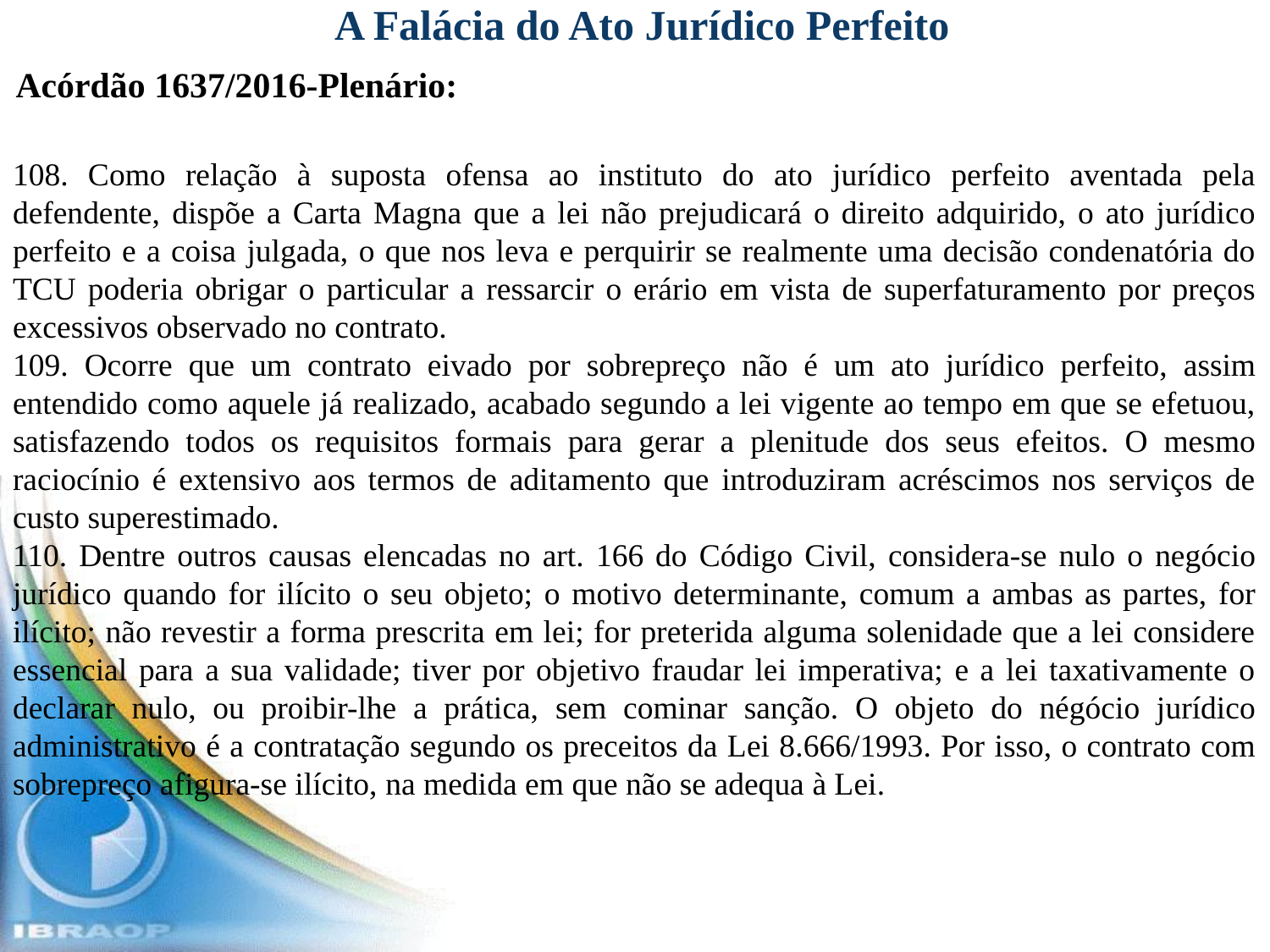

# A Falácia do Ato Jurídico Perfeito
Acórdão 1637/2016-Plenário:

108. Como relação à suposta ofensa ao instituto do ato jurídico perfeito aventada pela defendente, dispõe a Carta Magna que a lei não prejudicará o direito adquirido, o ato jurídico perfeito e a coisa julgada, o que nos leva e perquirir se realmente uma decisão condenatória do TCU poderia obrigar o particular a ressarcir o erário em vista de superfaturamento por preços excessivos observado no contrato.
109. Ocorre que um contrato eivado por sobrepreço não é um ato jurídico perfeito, assim entendido como aquele já realizado, acabado segundo a lei vigente ao tempo em que se efetuou, satisfazendo todos os requisitos formais para gerar a plenitude dos seus efeitos. O mesmo raciocínio é extensivo aos termos de aditamento que introduziram acréscimos nos serviços de custo superestimado.
110. Dentre outros causas elencadas no art. 166 do Código Civil, considera-se nulo o negócio jurídico quando for ilícito o seu objeto; o motivo determinante, comum a ambas as partes, for ilícito; não revestir a forma prescrita em lei; for preterida alguma solenidade que a lei considere essencial para a sua validade; tiver por objetivo fraudar lei imperativa; e a lei taxativamente o declarar nulo, ou proibir-lhe a prática, sem cominar sanção. O objeto do négócio jurídico administrativo é a contratação segundo os preceitos da Lei 8.666/1993. Por isso, o contrato com sobrepreço afigura-se ilícito, na medida em que não se adequa à Lei.